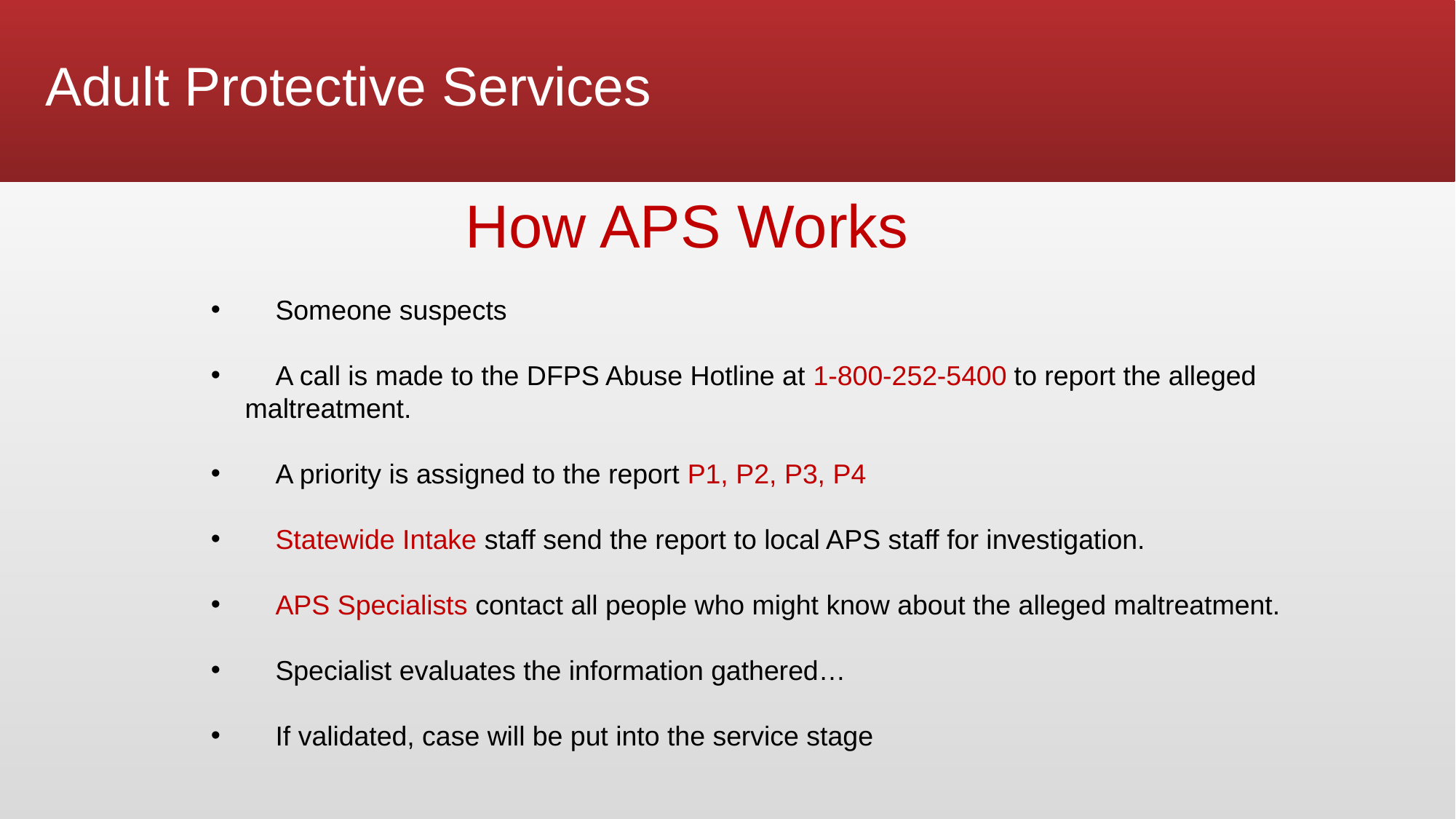

# Adult Protective Services
How APS Works

    Someone suspects

    A call is made to the DFPS Abuse Hotline at 1-800-252-5400 to report the alleged maltreatment.

    A priority is assigned to the report P1, P2, P3, P4

    Statewide Intake staff send the report to local APS staff for investigation.

    APS Specialists contact all people who might know about the alleged maltreatment.

    Specialist evaluates the information gathered…

    If validated, case will be put into the service stage